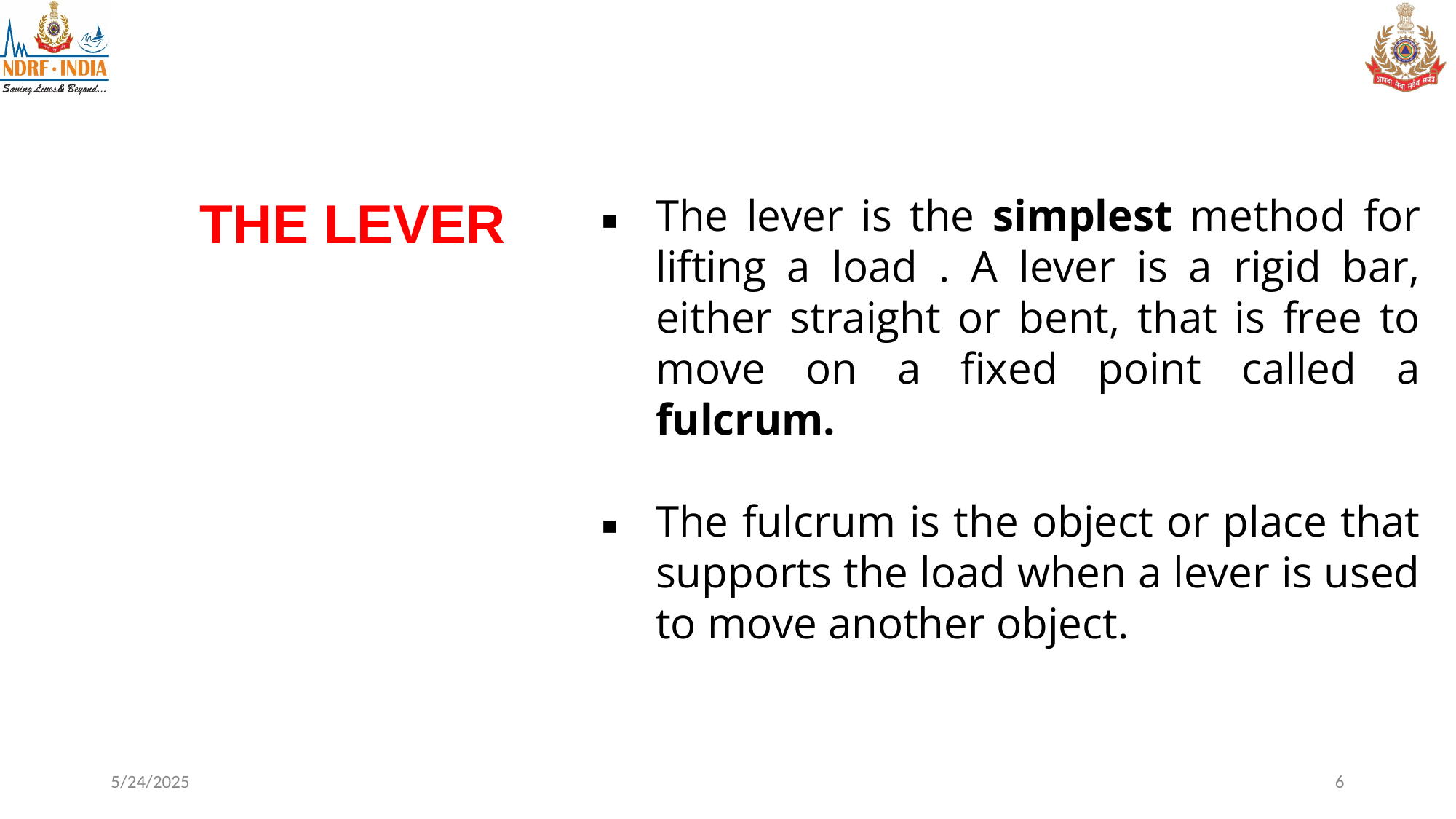

THE LEVER
The lever is the simplest method for lifting a load . A lever is a rigid bar, either straight or bent, that is free to move on a fixed point called a fulcrum.

The fulcrum is the object or place that supports the load when a lever is used to move another object.
5/24/2025
6